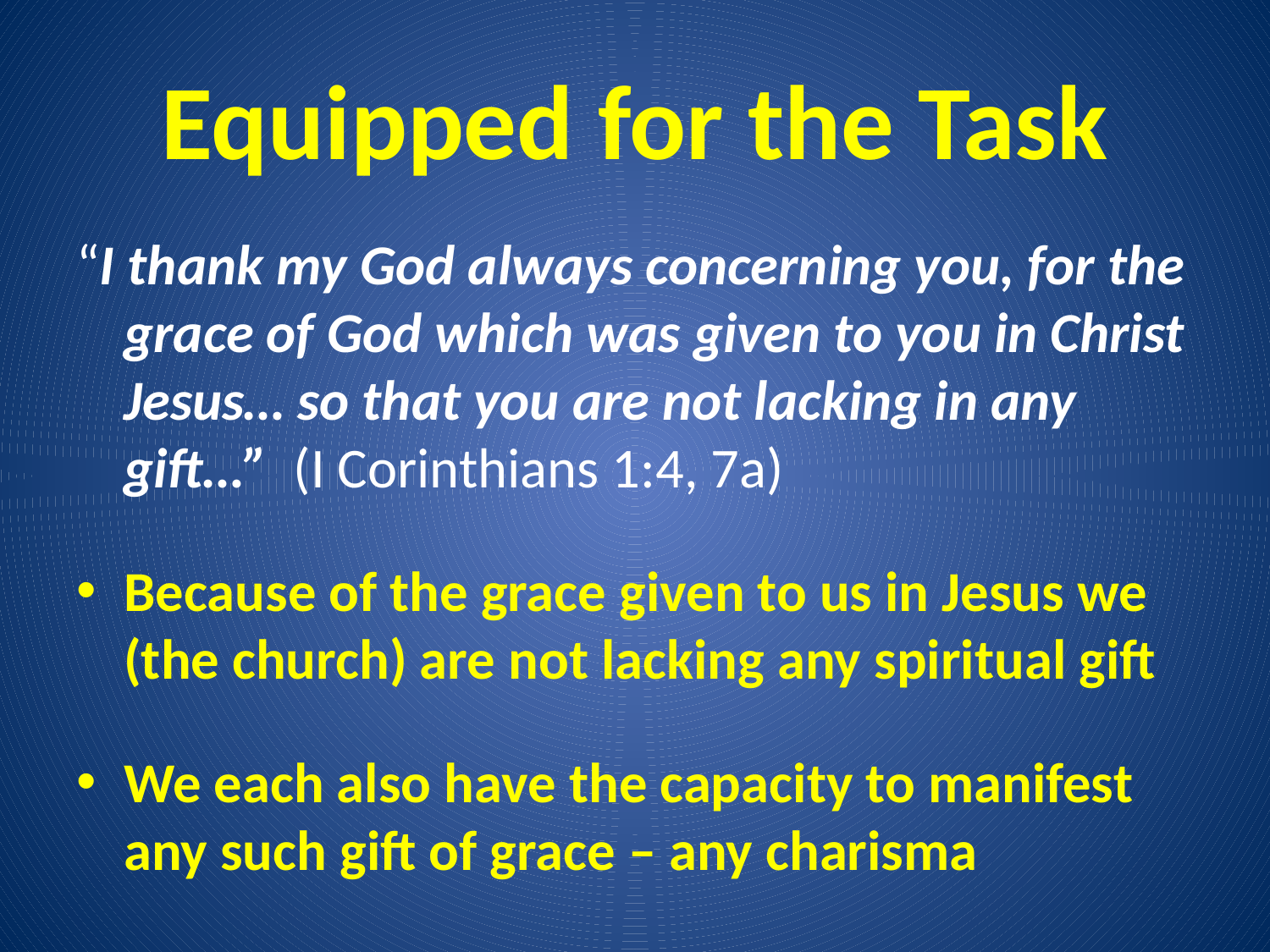

# Equipped for the Task
“I thank my God always concerning you, for the grace of God which was given to you in Christ Jesus… so that you are not lacking in any gift…”  (I Corinthians 1:4, 7a)

Because of the grace given to us in Jesus we (the church) are not lacking any spiritual gift

We each also have the capacity to manifest any such gift of grace – any charisma